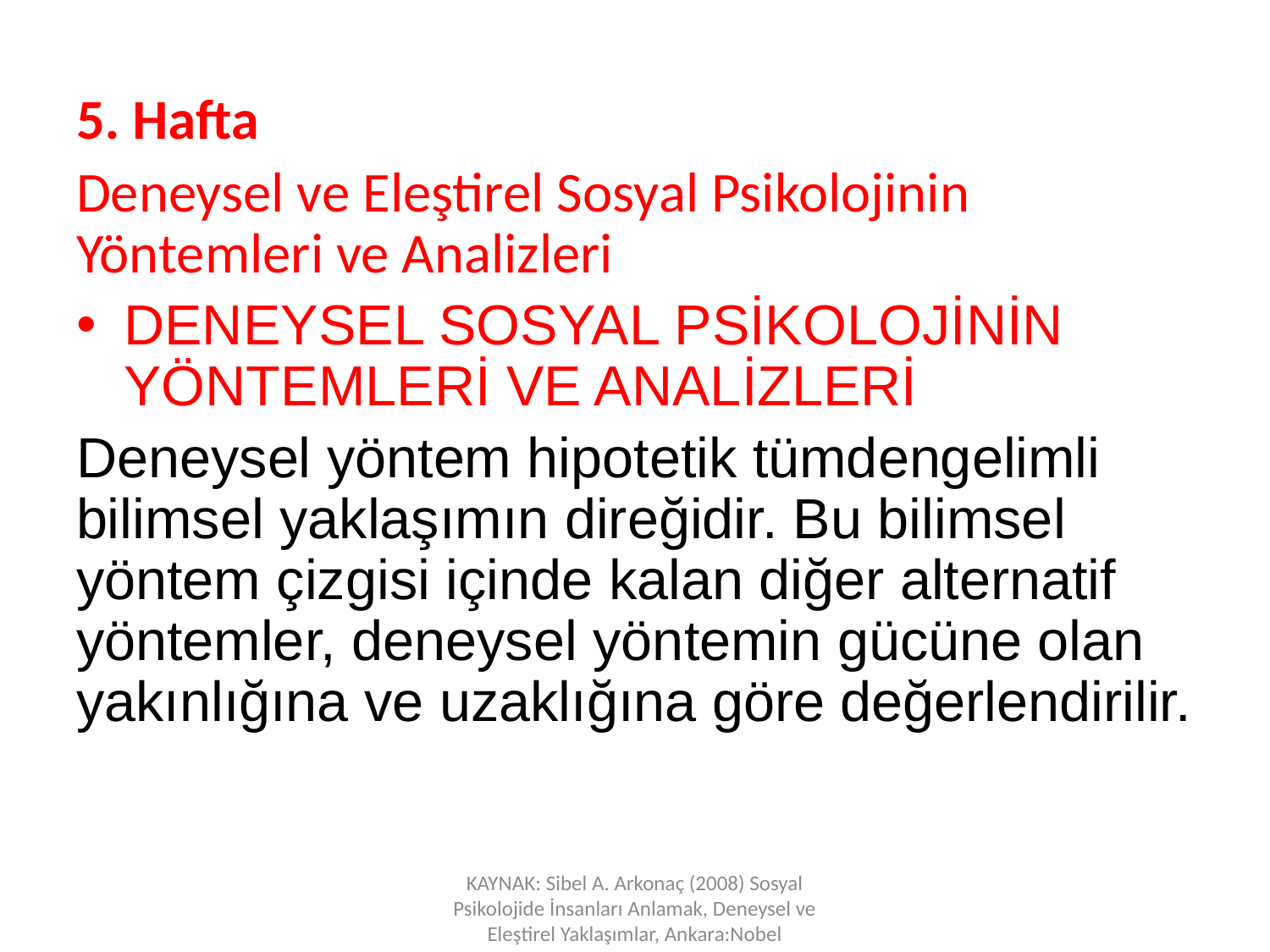

5. Hafta
Deneysel ve Eleştirel Sosyal Psikolojinin Yöntemleri ve Analizleri
DENEYSEL SOSYAL PSİKOLOJİNİN YÖNTEMLERİ VE ANALİZLERİ
Deneysel yöntem hipotetik tümdengelimli bilimsel yaklaşımın direğidir. Bu bilimsel yöntem çizgisi içinde kalan diğer alternatif yöntemler, deneysel yöntemin gücüne olan yakınlığına ve uzaklığına göre değerlendirilir.

KAYNAK: Sibel A. Arkonaç (2008) Sosyal Psikolojide İnsanları Anlamak, Deneysel ve Eleştirel Yaklaşımlar, Ankara:Nobel